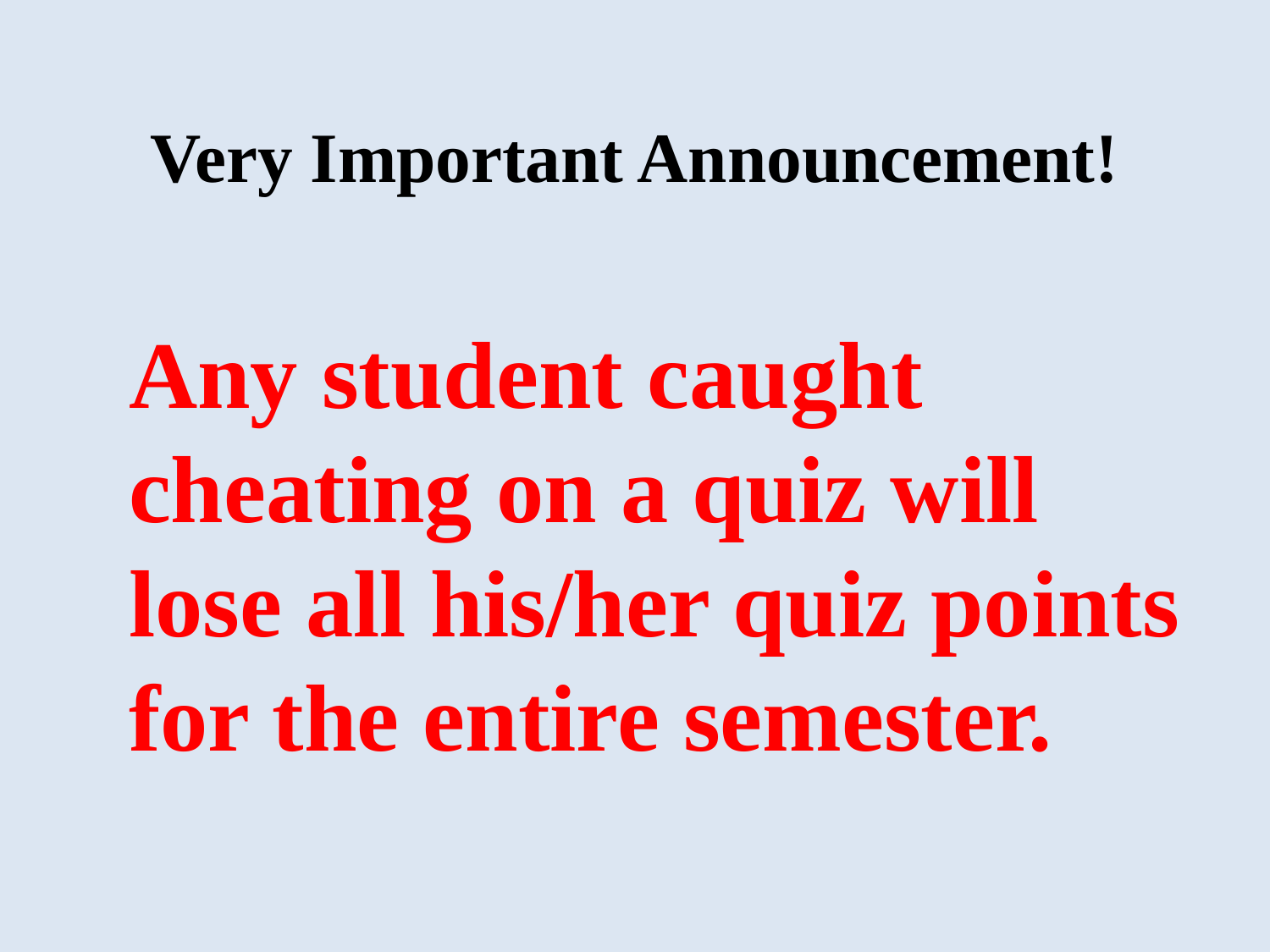

Very Important Announcement!
Any student caught cheating on a quiz will lose all his/her quiz points for the entire semester.